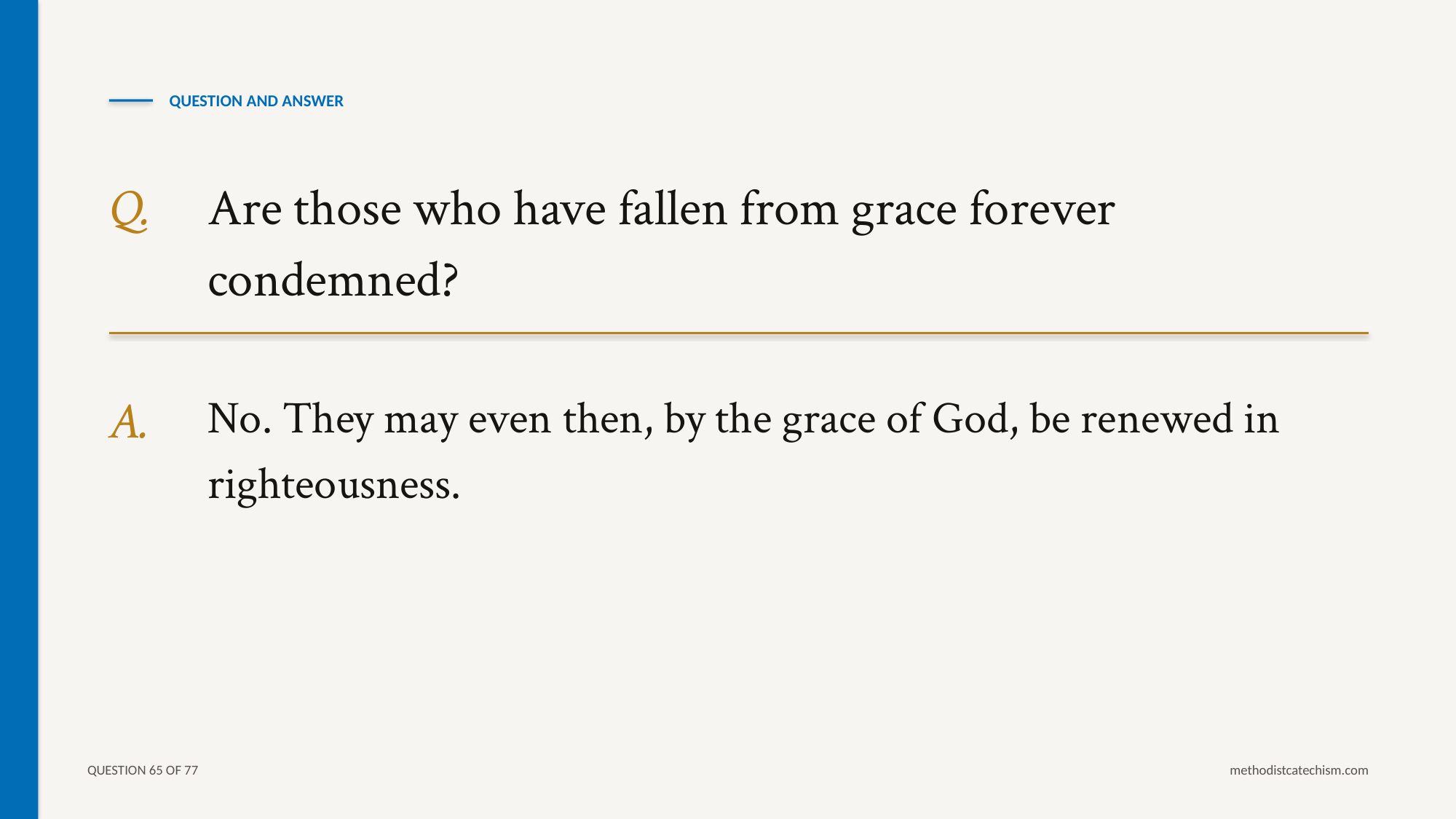

QUESTION AND ANSWER

Q.
Are those who have fallen from grace forever condemned?
A.
No. They may even then, by the grace of God, be renewed in righteousness.
QUESTION 65 OF 77
methodistcatechism.com